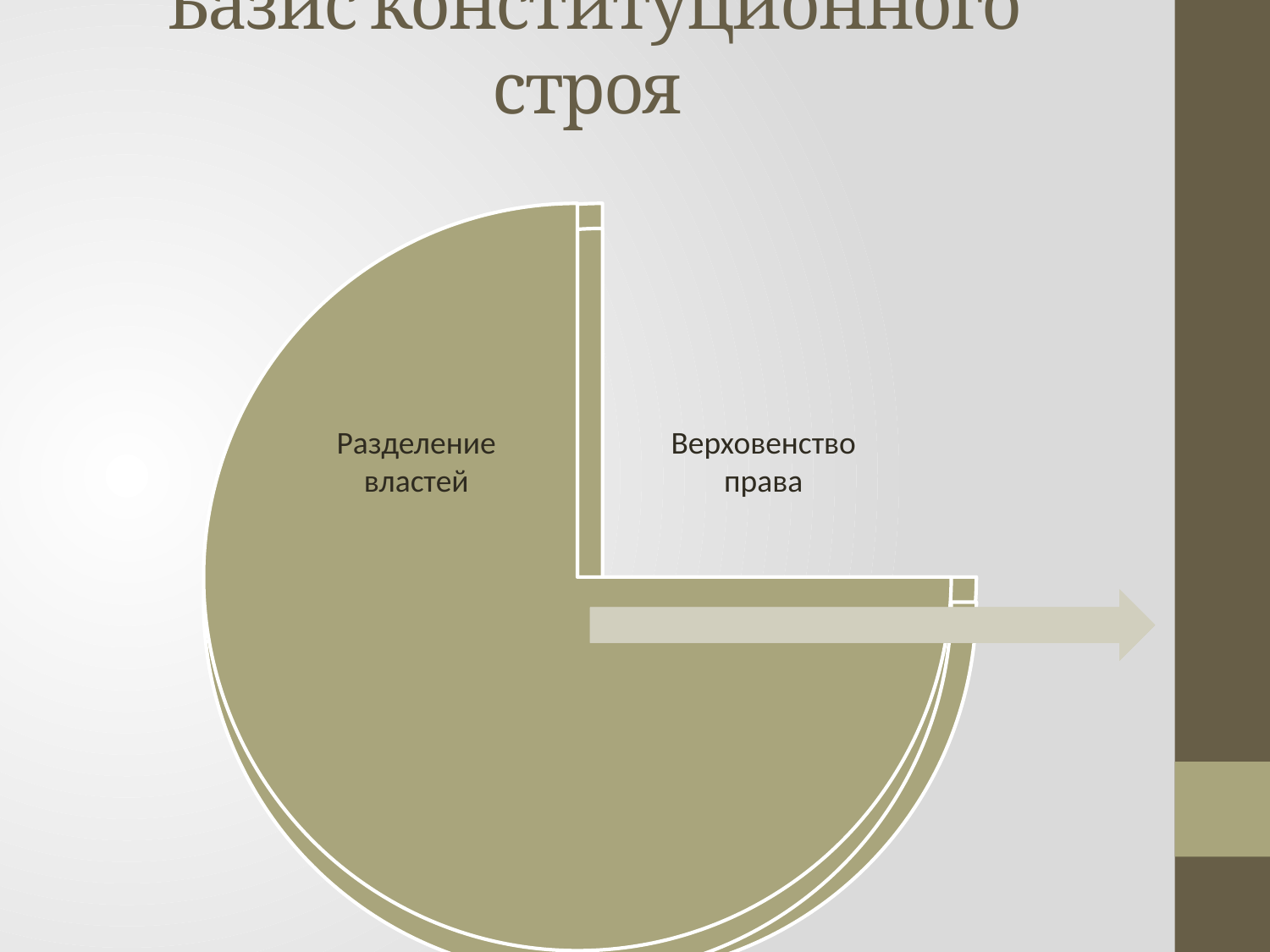

# Базис конституционного строя
Верховенство права
Свобода человека
Народовластие
Разделение властей